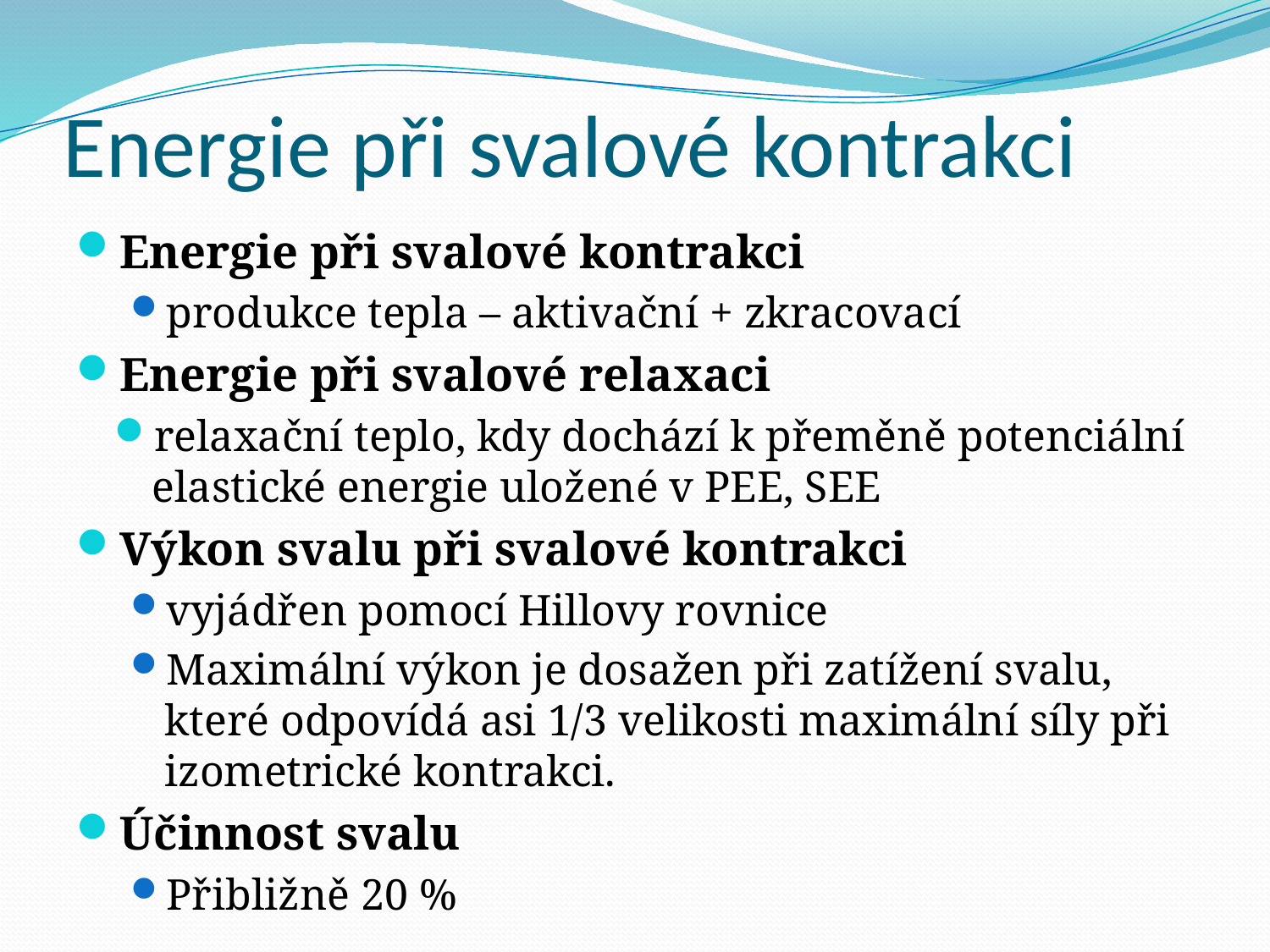

# Energie při svalové kontrakci
Energie při svalové kontrakci
produkce tepla – aktivační + zkracovací
Energie při svalové relaxaci
relaxační teplo, kdy dochází k přeměně potenciální elastické energie uložené v PEE, SEE
Výkon svalu při svalové kontrakci
vyjádřen pomocí Hillovy rovnice
Maximální výkon je dosažen při zatížení svalu, které odpovídá asi 1/3 velikosti maximální síly při izometrické kontrakci.
Účinnost svalu
Přibližně 20 %